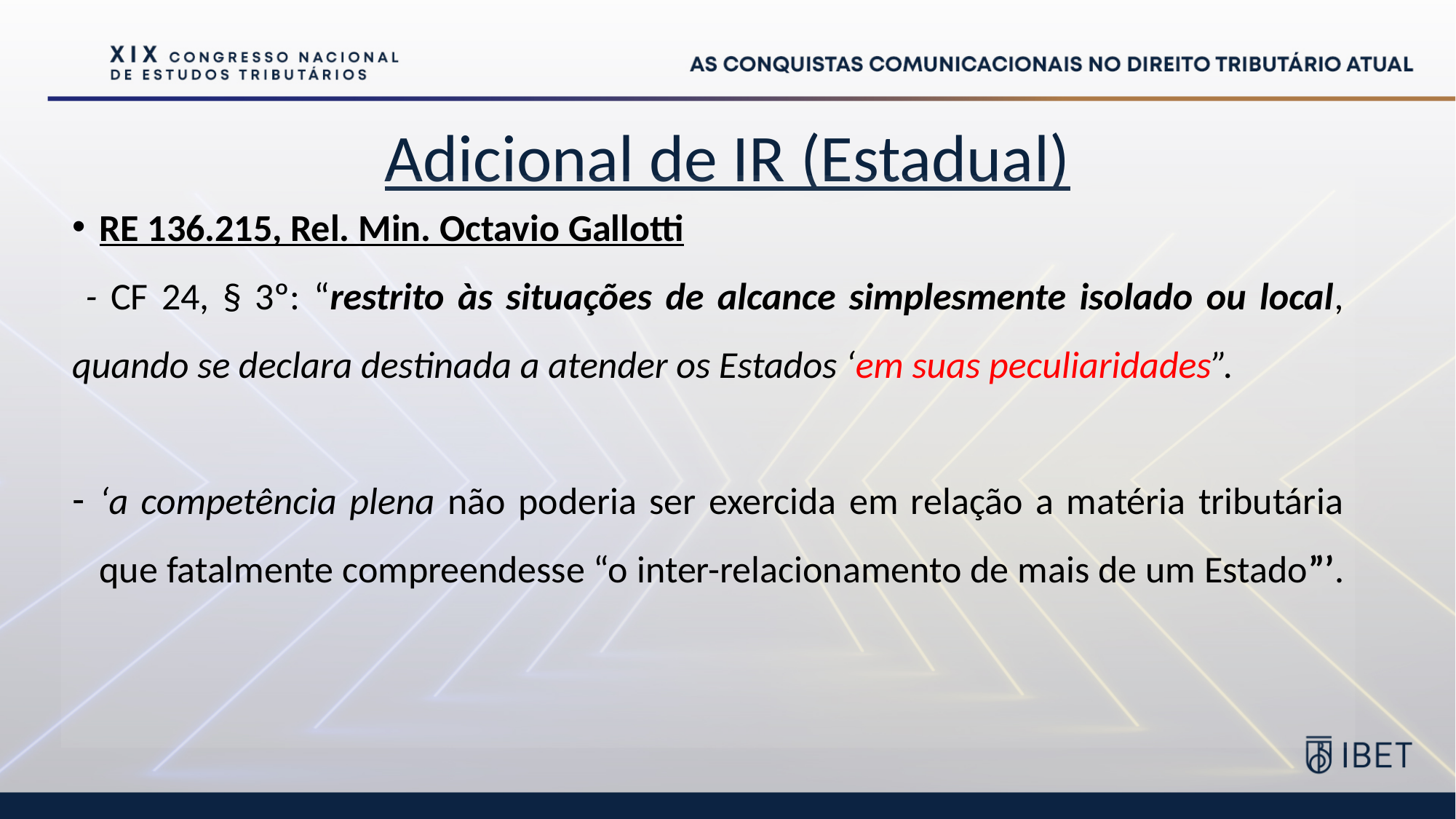

# Adicional de IR (Estadual)
RE 136.215, Rel. Min. Octavio Gallotti
 - CF 24, § 3º: “restrito às situações de alcance simplesmente isolado ou local, quando se declara destinada a atender os Estados ‘em suas peculiaridades”.

‘a competência plena não poderia ser exercida em relação a matéria tributária que fatalmente compreendesse “o inter-relacionamento de mais de um Estado”’.